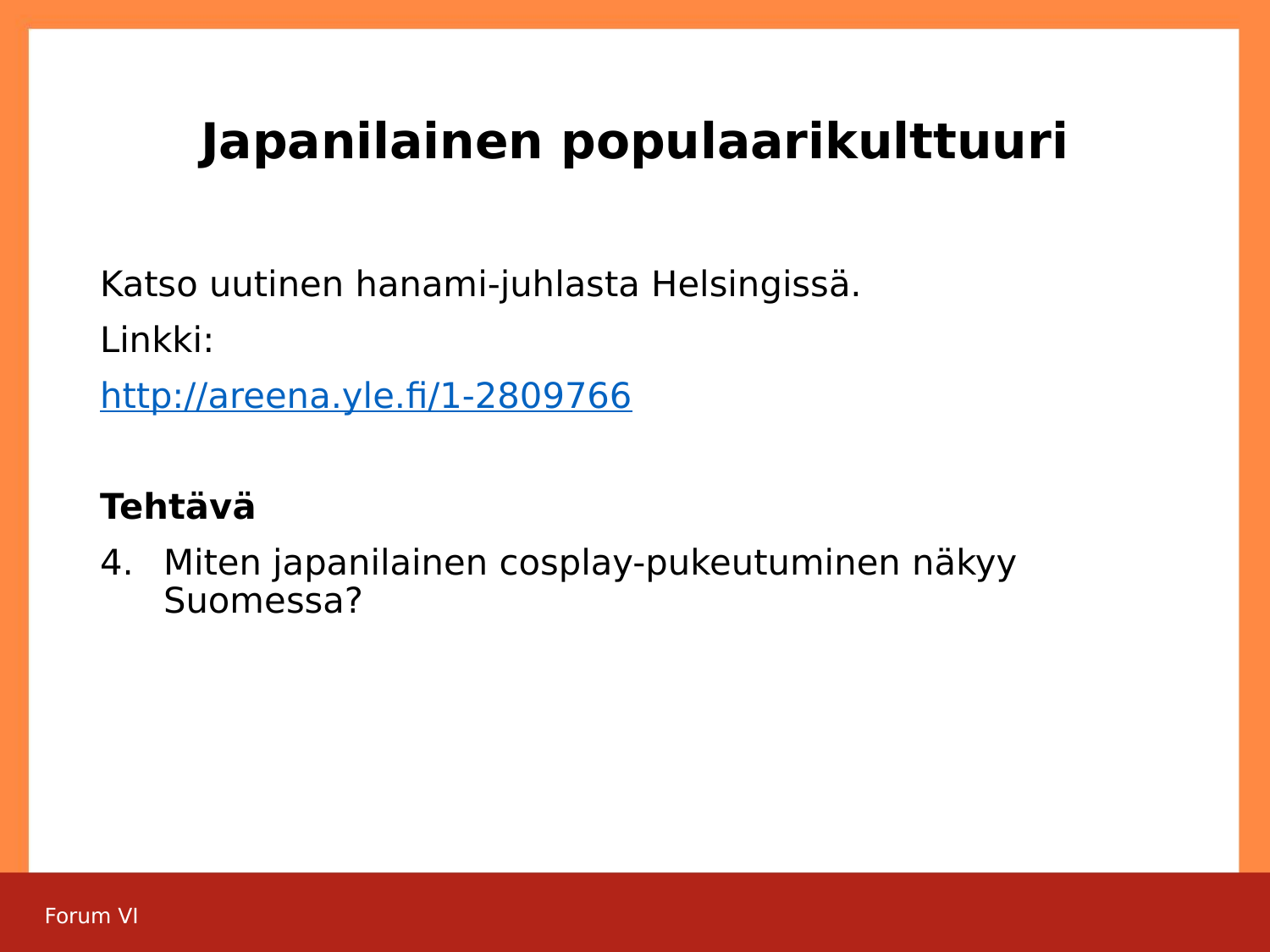

# Japanilainen populaarikulttuuri
Katso uutinen hanami-juhlasta Helsingissä.
Linkki:
http://areena.yle.fi/1-2809766

Tehtävä
Miten japanilainen cosplay-pukeutuminen näkyy Suomessa?